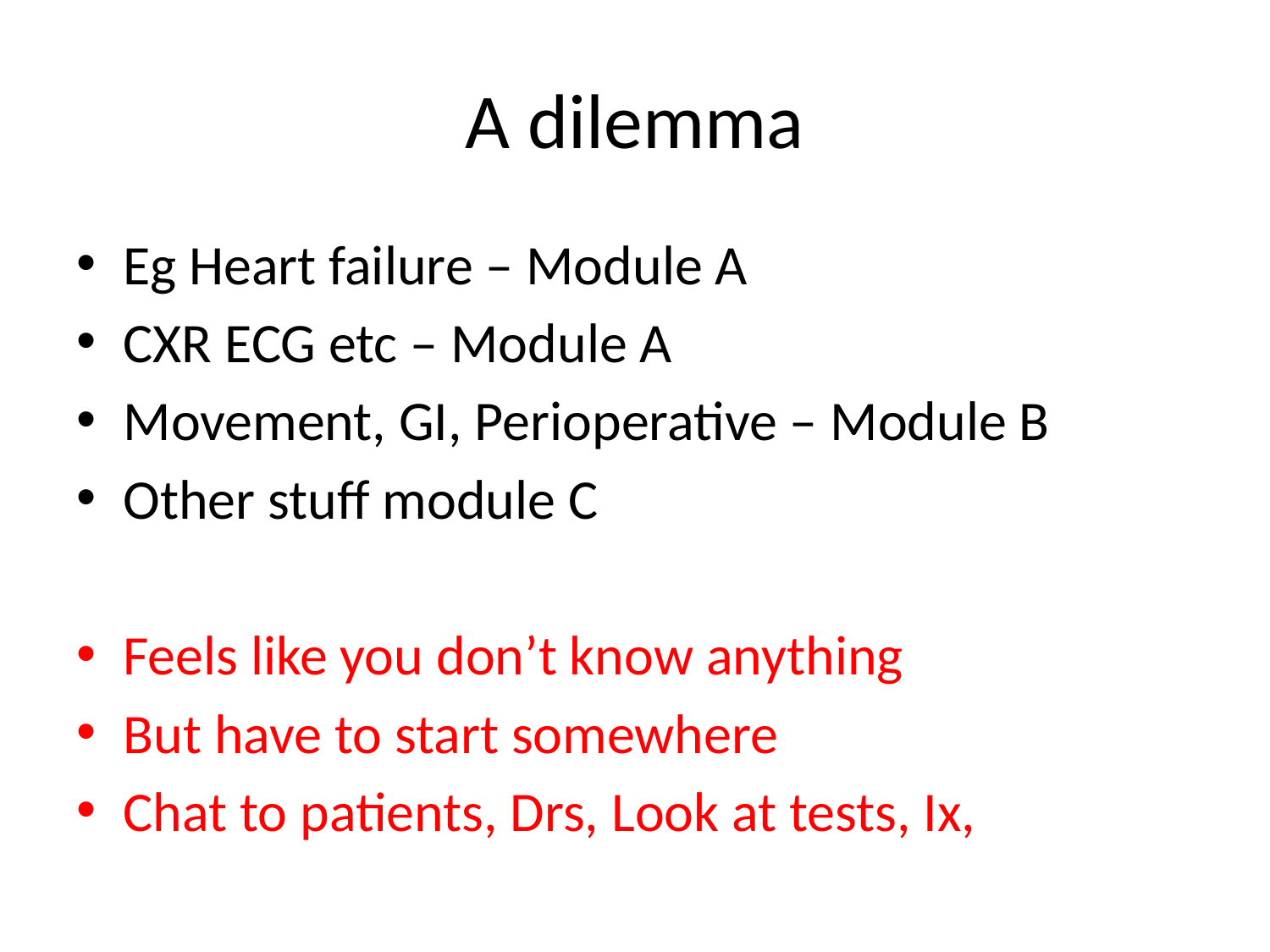

# A dilemma
Eg Heart failure – Module A
CXR ECG etc – Module A
Movement, GI, Perioperative – Module B
Other stuff module C

Feels like you don’t know anything
But have to start somewhere
Chat to patients, Drs, Look at tests, Ix,